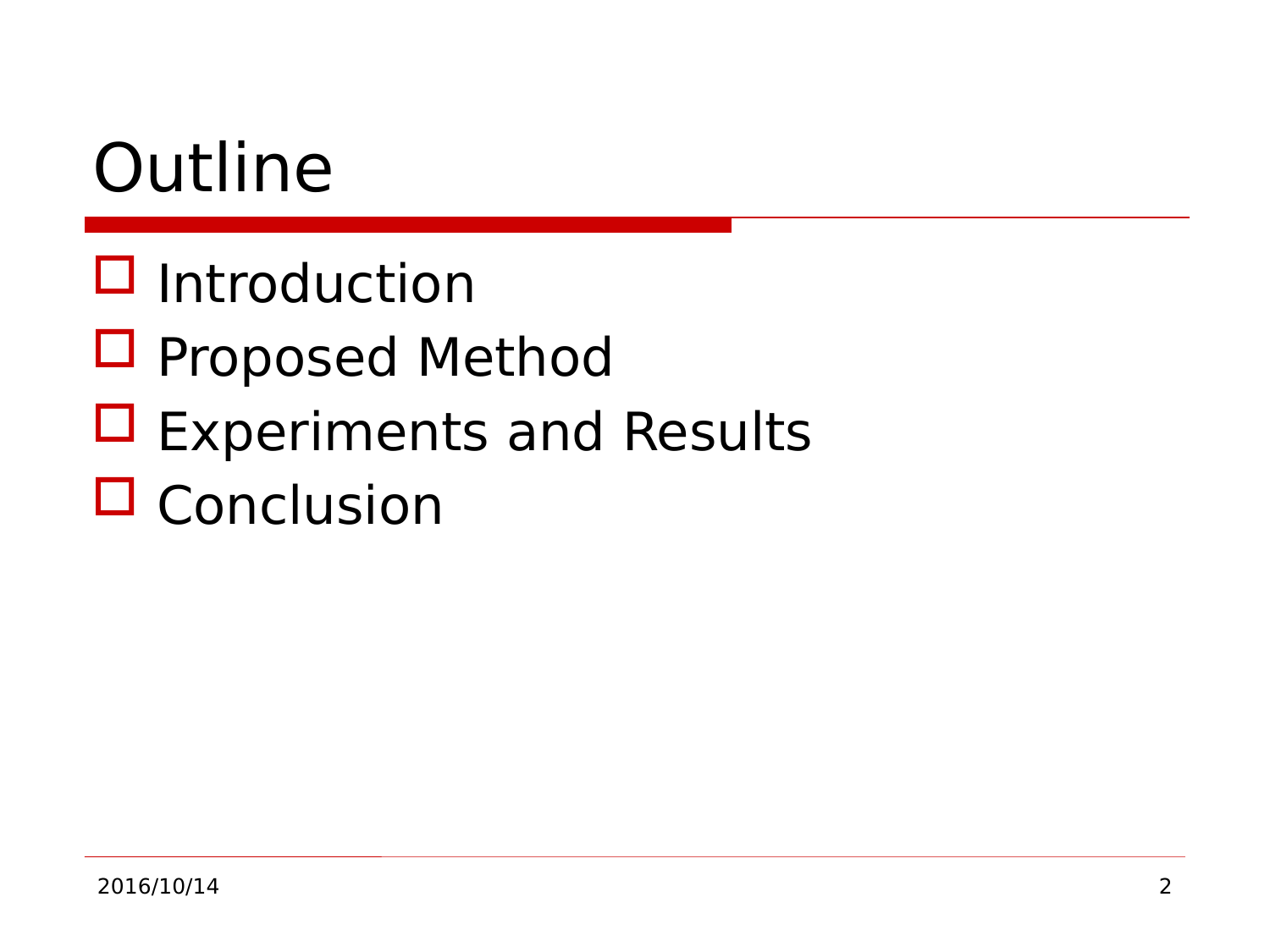

# Outline
Introduction
Proposed Method
Experiments and Results
Conclusion

2016/10/14
2